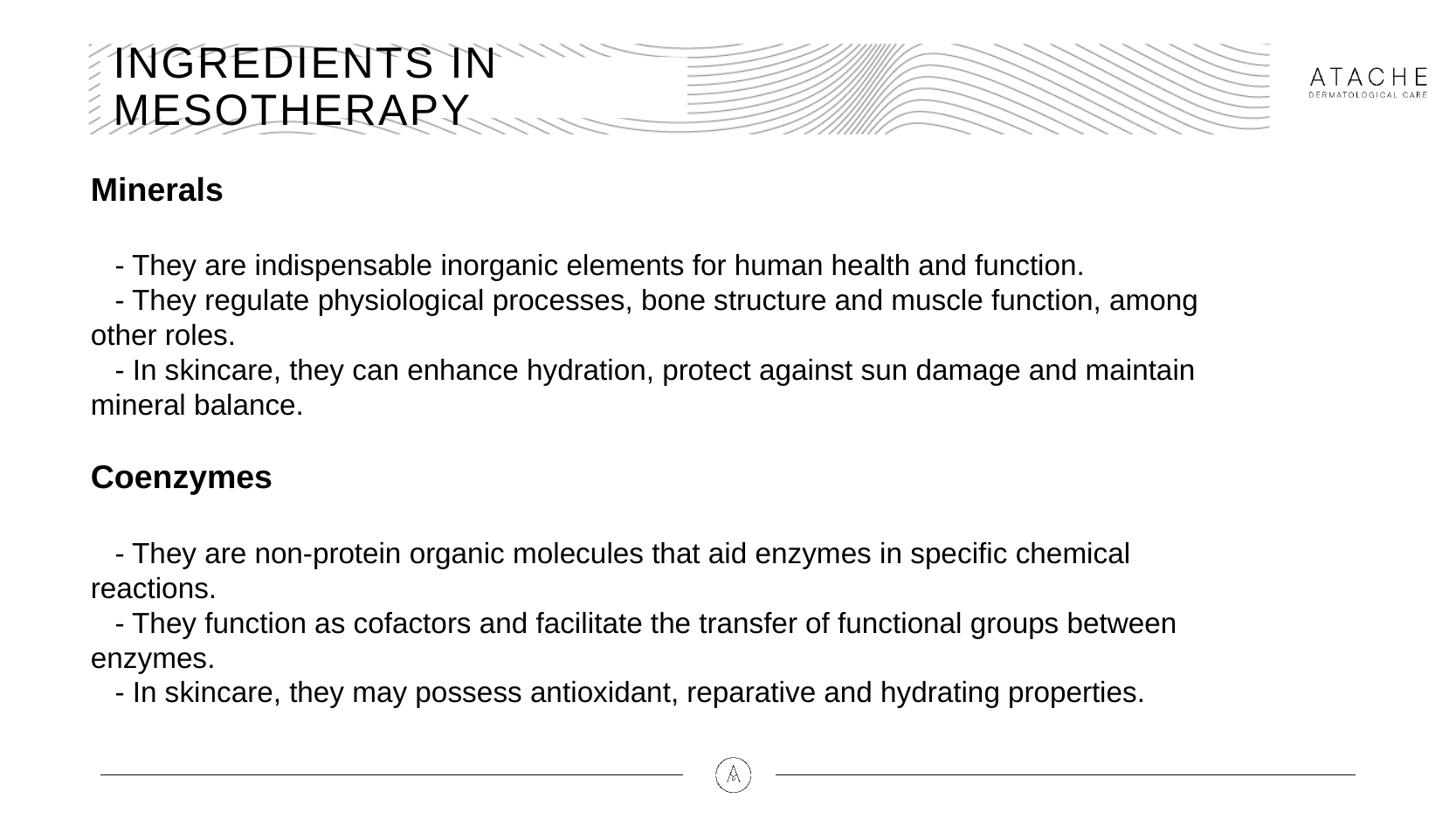

# INGREDIENTS IN MESOTHERAPY
Minerals

   - They are indispensable inorganic elements for human health and function.
   - They regulate physiological processes, bone structure and muscle function, among other roles.
   - In skincare, they can enhance hydration, protect against sun damage and maintain mineral balance.

Coenzymes

   - They are non-protein organic molecules that aid enzymes in specific chemical reactions.
   - They function as cofactors and facilitate the transfer of functional groups between enzymes.
   - In skincare, they may possess antioxidant, reparative and hydrating properties.